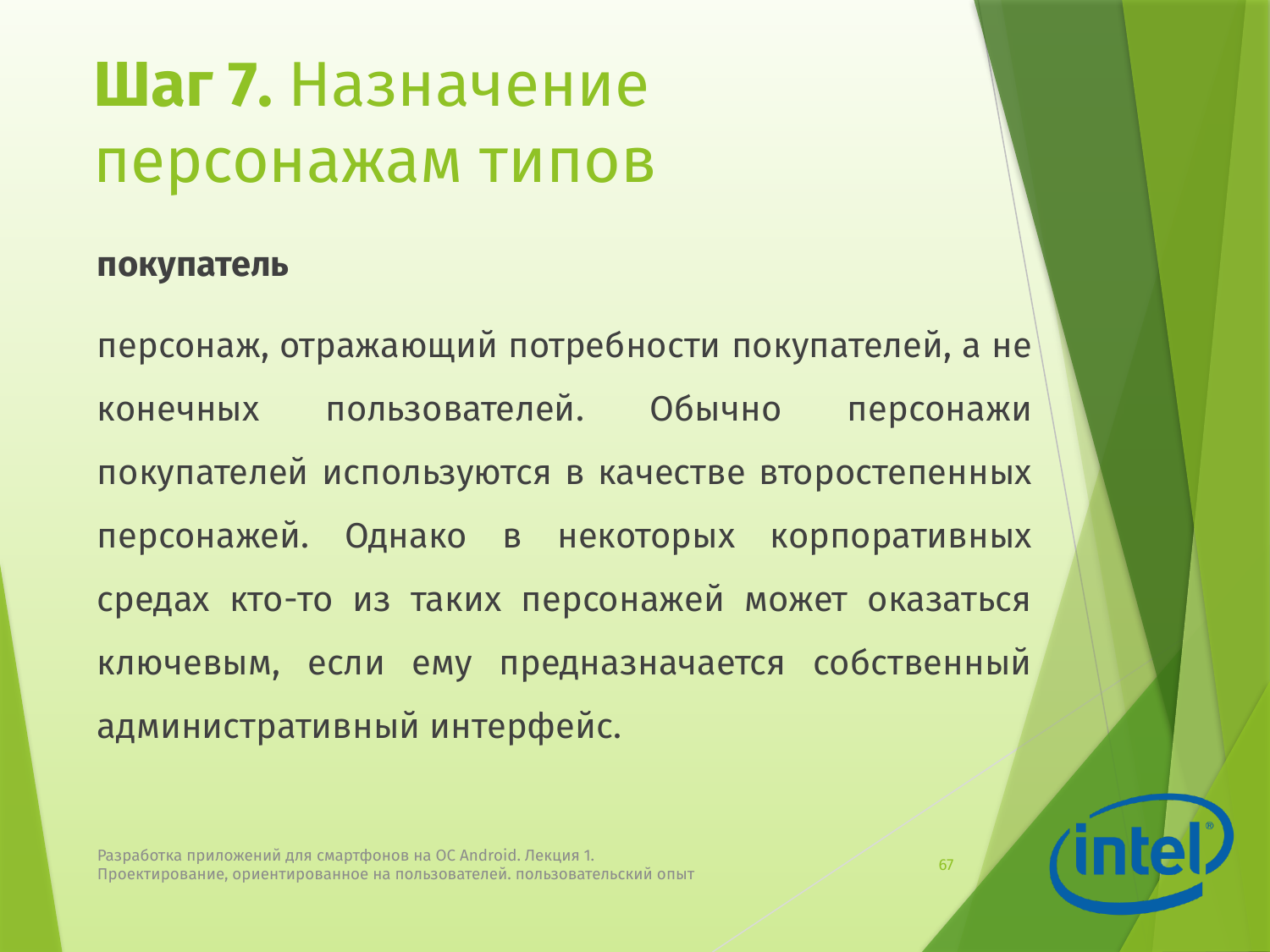

# Шаг 7. Назначение персонажам типов
покупатель
персонаж, отражающий потребности покупателей, а не конечных пользователей. Обычно персонажи покупателей используются в качестве второстепенных персонажей. Однако в некоторых корпоративных средах кто-то из таких персонажей может оказаться ключевым, если ему предназначается собственный административный интерфейс.

Разработка приложений для смартфонов на ОС Android. Лекция 1. Проектирование, ориентированное на пользователей. пользовательский опыт
67